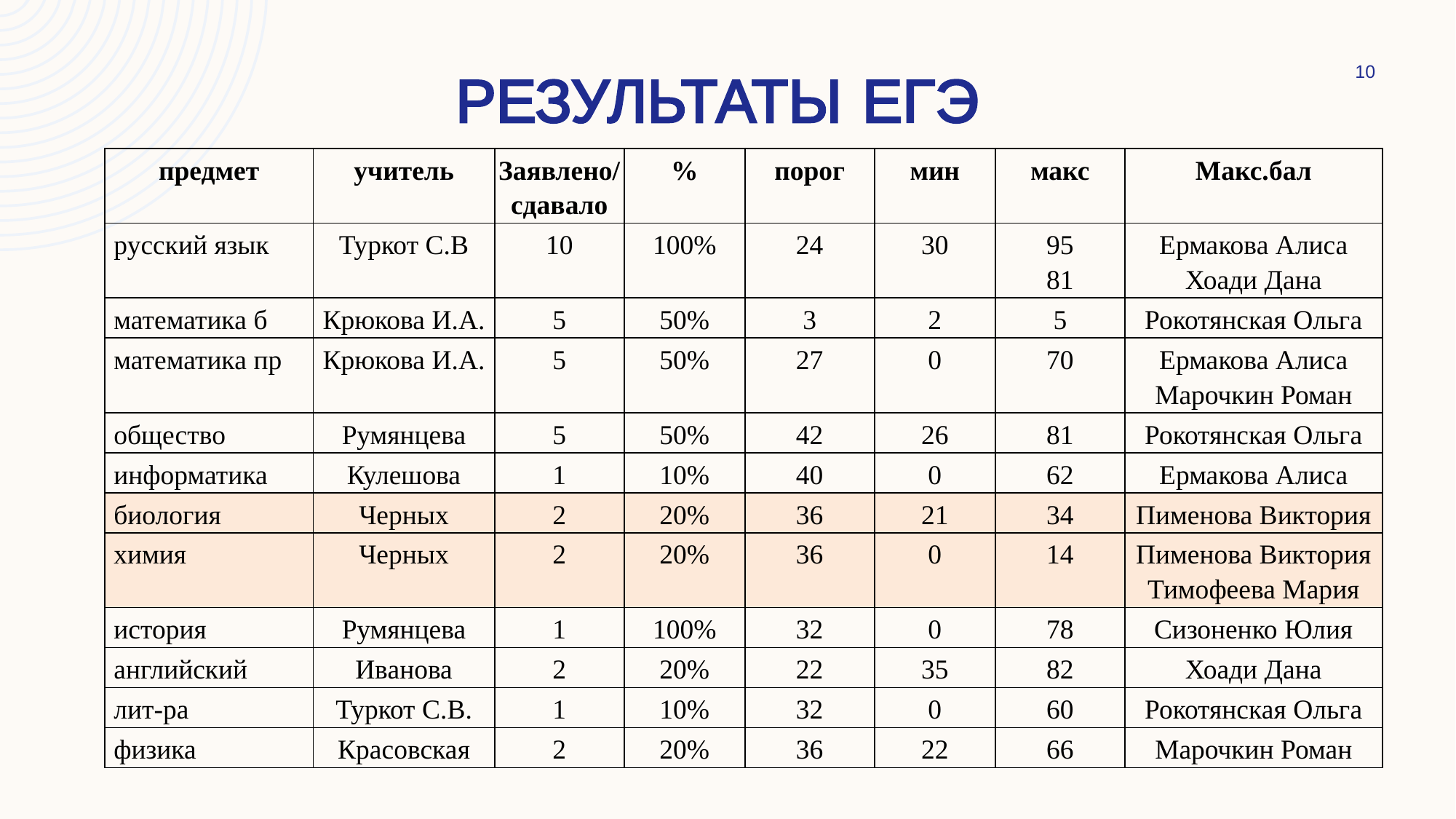

10
# Результаты егэ
| предмет | учитель | Заявлено/ сдавало | % | порог | мин | макс | Макс.бал |
| --- | --- | --- | --- | --- | --- | --- | --- |
| русский язык | Туркот С.В | 10 | 100% | 24 | 30 | 95 81 | Ермакова Алиса Хоади Дана |
| математика б | Крюкова И.А. | 5 | 50% | 3 | 2 | 5 | Рокотянская Ольга |
| математика пр | Крюкова И.А. | 5 | 50% | 27 | 0 | 70 | Ермакова Алиса Марочкин Роман |
| общество | Румянцева | 5 | 50% | 42 | 26 | 81 | Рокотянская Ольга |
| информатика | Кулешова | 1 | 10% | 40 | 0 | 62 | Ермакова Алиса |
| биология | Черных | 2 | 20% | 36 | 21 | 34 | Пименова Виктория |
| химия | Черных | 2 | 20% | 36 | 0 | 14 | Пименова Виктория Тимофеева Мария |
| история | Румянцева | 1 | 100% | 32 | 0 | 78 | Сизоненко Юлия |
| английский | Иванова | 2 | 20% | 22 | 35 | 82 | Хоади Дана |
| лит-ра | Туркот С.В. | 1 | 10% | 32 | 0 | 60 | Рокотянская Ольга |
| физика | Красовская | 2 | 20% | 36 | 22 | 66 | Марочкин Роман |